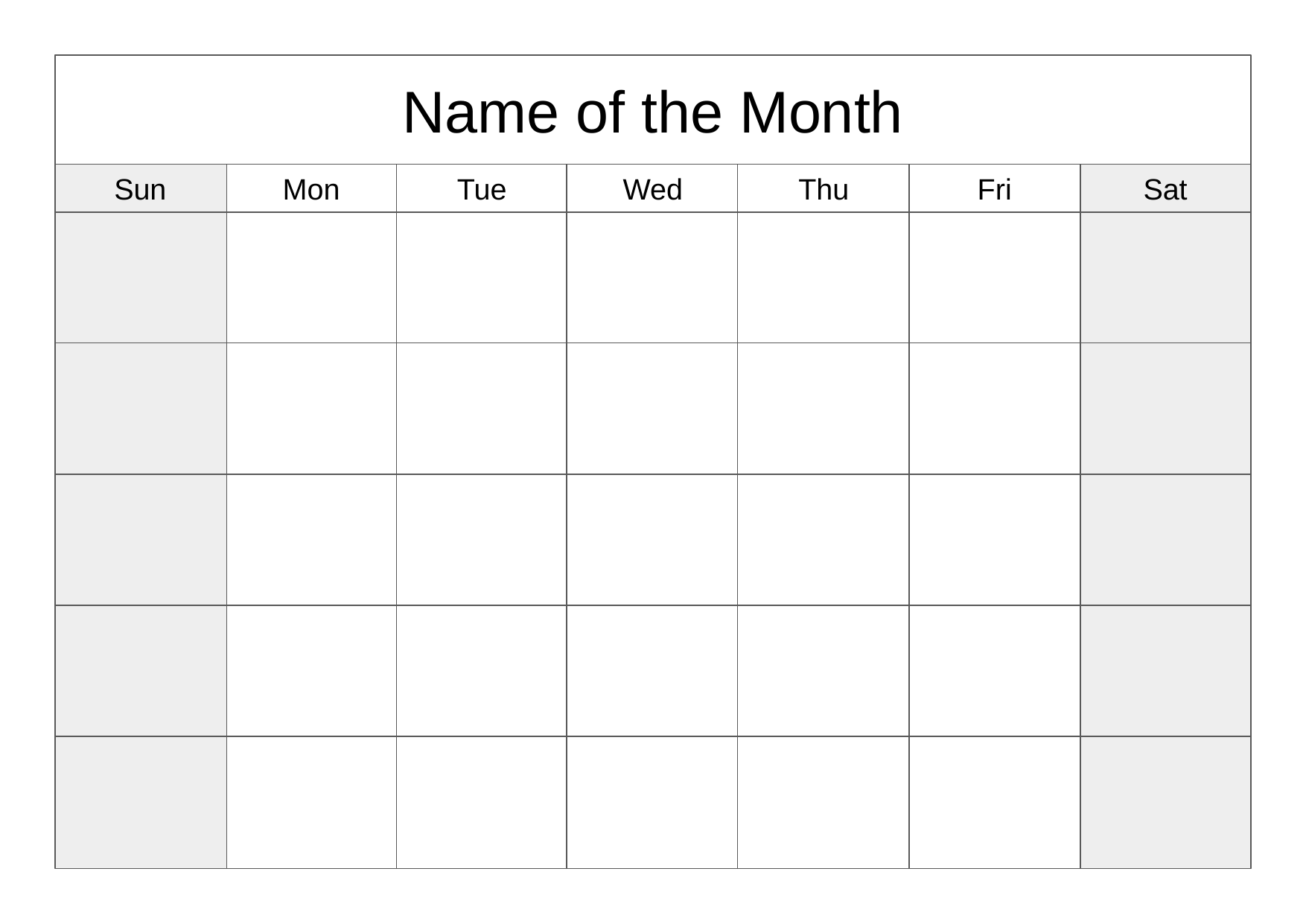

Name of the Month
Sun
Mon
Tue
Wed
Thu
Fri
Sat